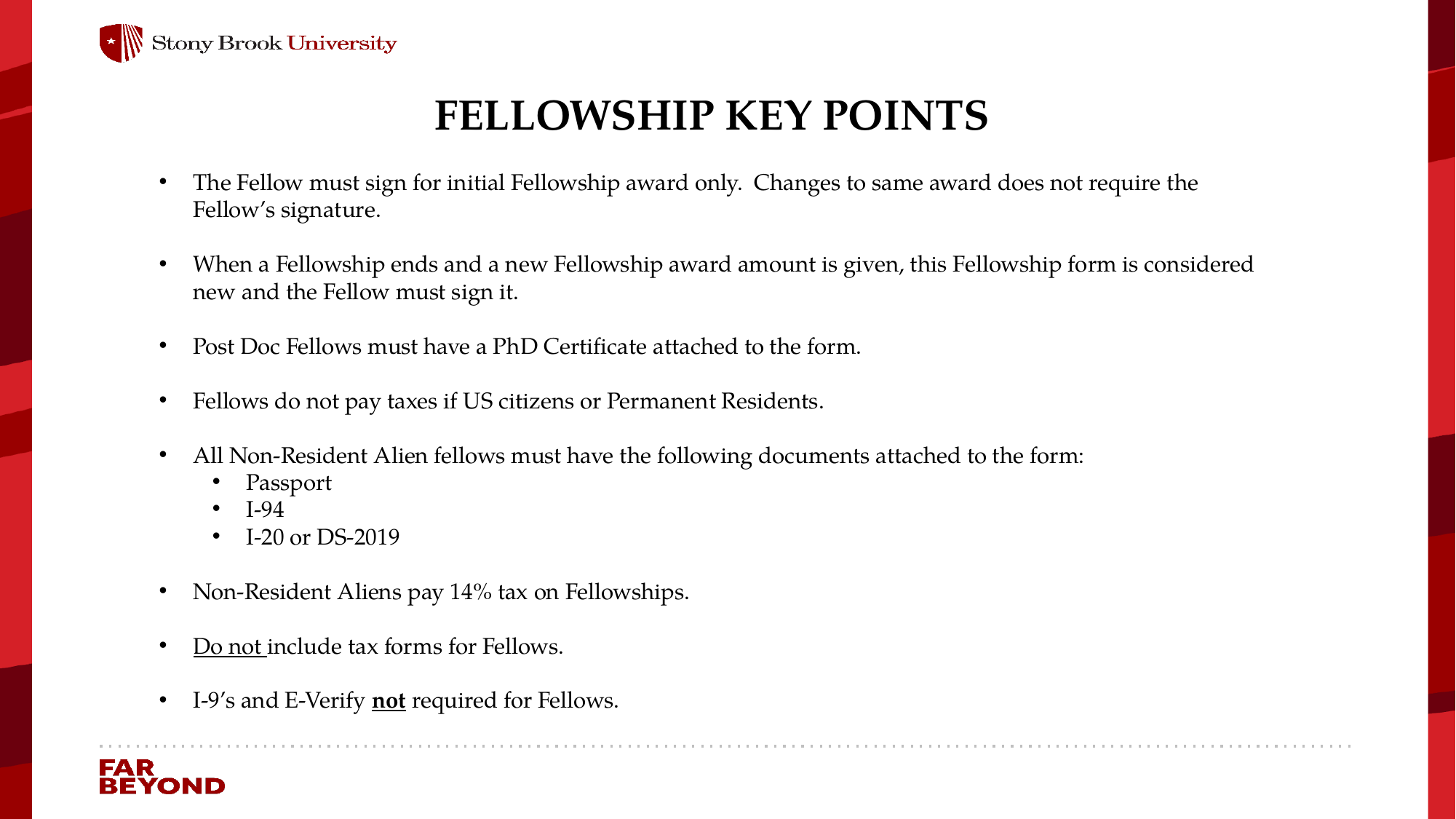

FELLOWSHIP KEY POINTS

The Fellow must sign for initial Fellowship award only.  Changes to same award does not require the Fellow’s signature.

When a Fellowship ends and a new Fellowship award amount is given, this Fellowship form is considered new and the Fellow must sign it.

Post Doc Fellows must have a PhD Certificate attached to the form.

Fellows do not pay taxes if US citizens or Permanent Residents.

All Non-Resident Alien fellows must have the following documents attached to the form:
Passport
I-94
I-20 or DS-2019

Non-Resident Aliens pay 14% tax on Fellowships.

Do not include tax forms for Fellows.

I-9’s and E-Verify not required for Fellows.